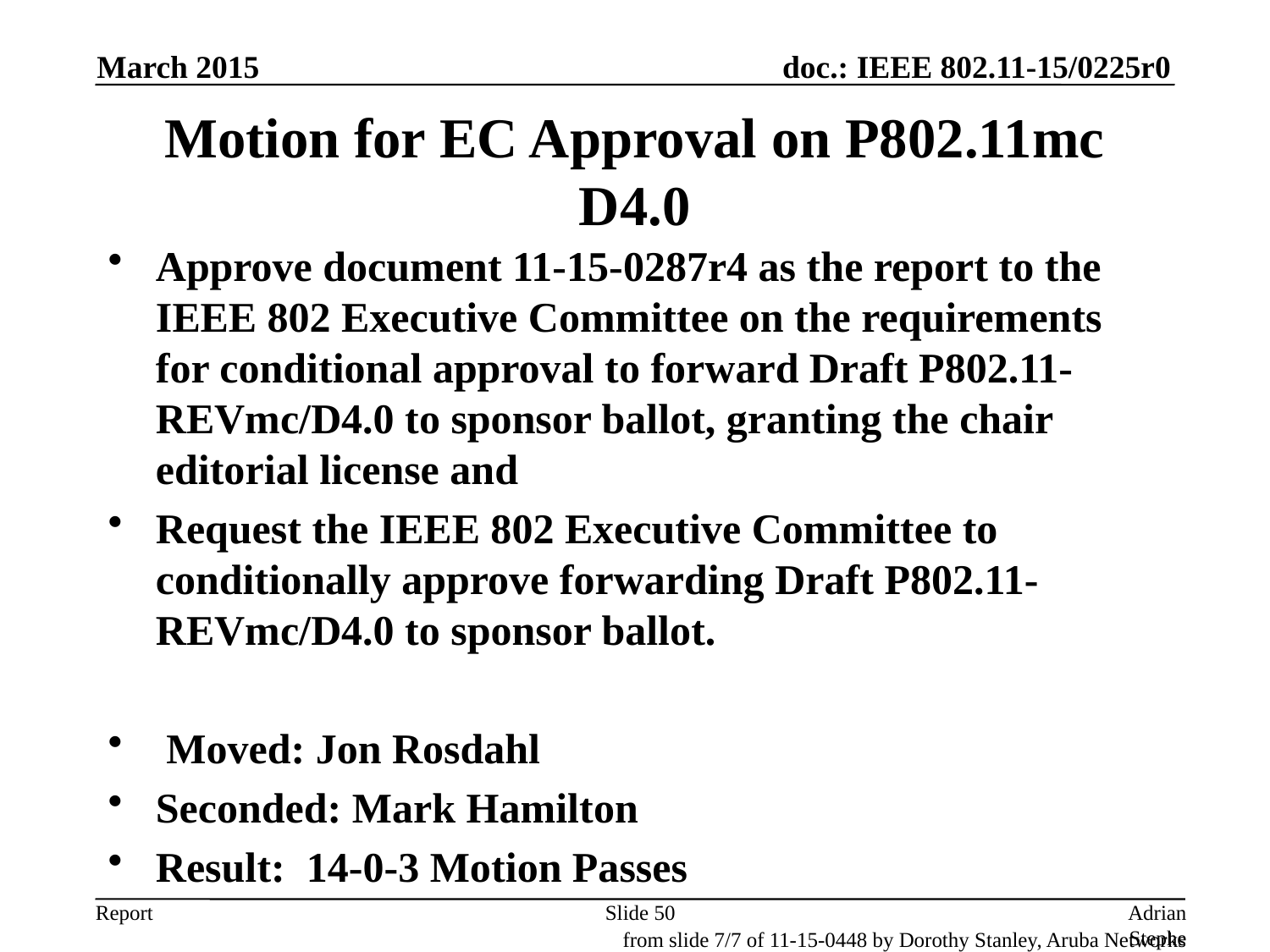

March 2015
# Motion for EC Approval on P802.11mc D4.0
Approve document 11-15-0287r4 as the report to the IEEE 802 Executive Committee on the requirements for conditional approval to forward Draft P802.11-REVmc/D4.0 to sponsor ballot, granting the chair editorial license and
Request the IEEE 802 Executive Committee to conditionally approve forwarding Draft P802.11-REVmc/D4.0 to sponsor ballot.

 Moved: Jon Rosdahl
Seconded: Mark Hamilton
Result:  14-0-3 Motion Passes
Slide 50
Adrian Stephens, Intel Corporation
from slide 7/7 of 11-15-0448 by Dorothy Stanley, Aruba Networks